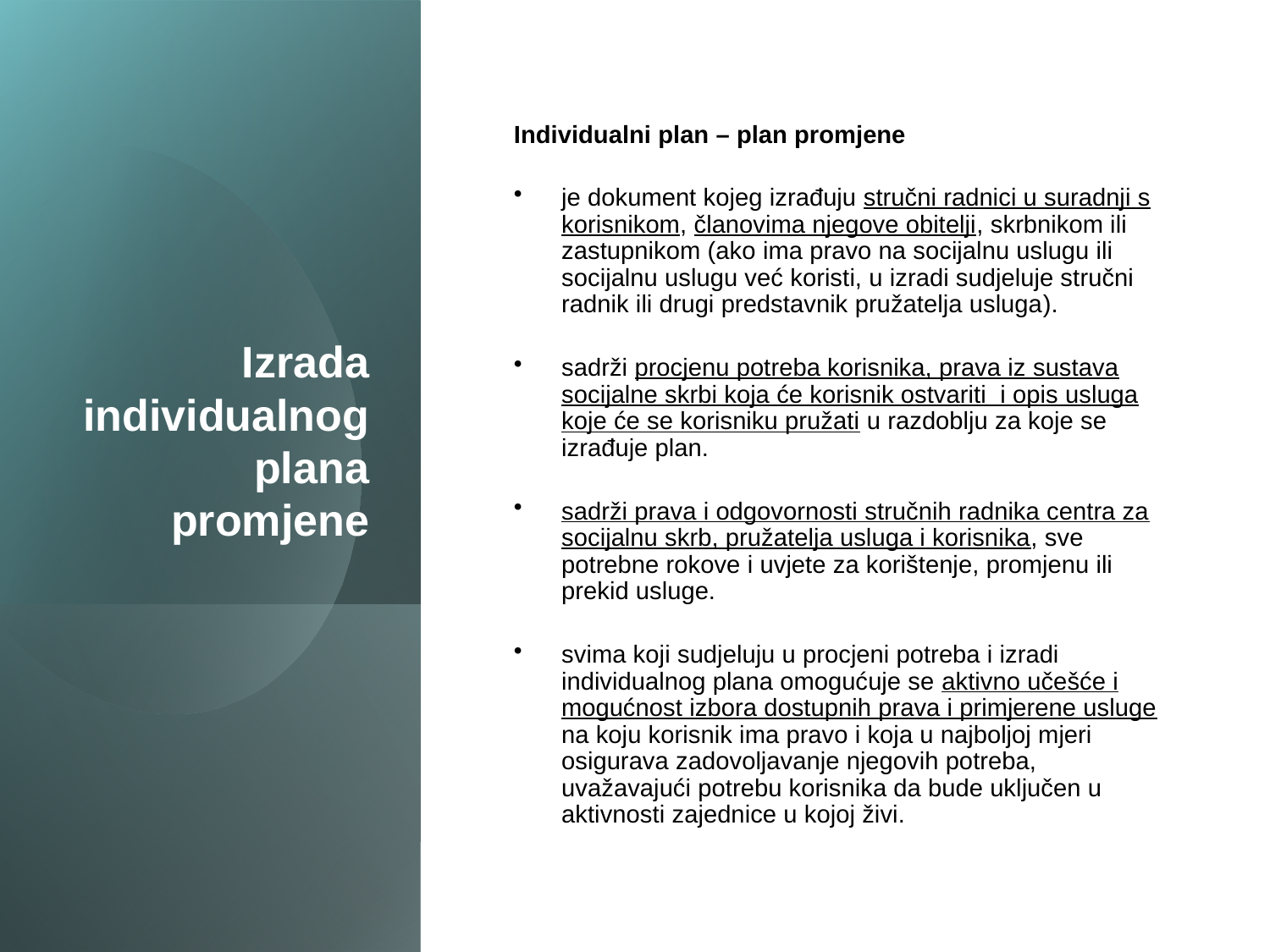

# Izrada individualnog plana promjene
Individualni plan – plan promjene

je dokument kojeg izrađuju stručni radnici u suradnji s korisnikom, članovima njegove obitelji, skrbnikom ili zastupnikom (ako ima pravo na socijalnu uslugu ili socijalnu uslugu već koristi, u izradi sudjeluje stručni radnik ili drugi predstavnik pružatelja usluga).

sadrži procjenu potreba korisnika, prava iz sustava socijalne skrbi koja će korisnik ostvariti  i opis usluga koje će se korisniku pružati u razdoblju za koje se izrađuje plan.

sadrži prava i odgovornosti stručnih radnika centra za socijalnu skrb, pružatelja usluga i korisnika, sve potrebne rokove i uvjete za korištenje, promjenu ili prekid usluge.

svima koji sudjeluju u procjeni potreba i izradi individualnog plana omogućuje se aktivno učešće i mogućnost izbora dostupnih prava i primjerene usluge na koju korisnik ima pravo i koja u najboljoj mjeri osigurava zadovoljavanje njegovih potreba, uvažavajući potrebu korisnika da bude uključen u aktivnosti zajednice u kojoj živi.